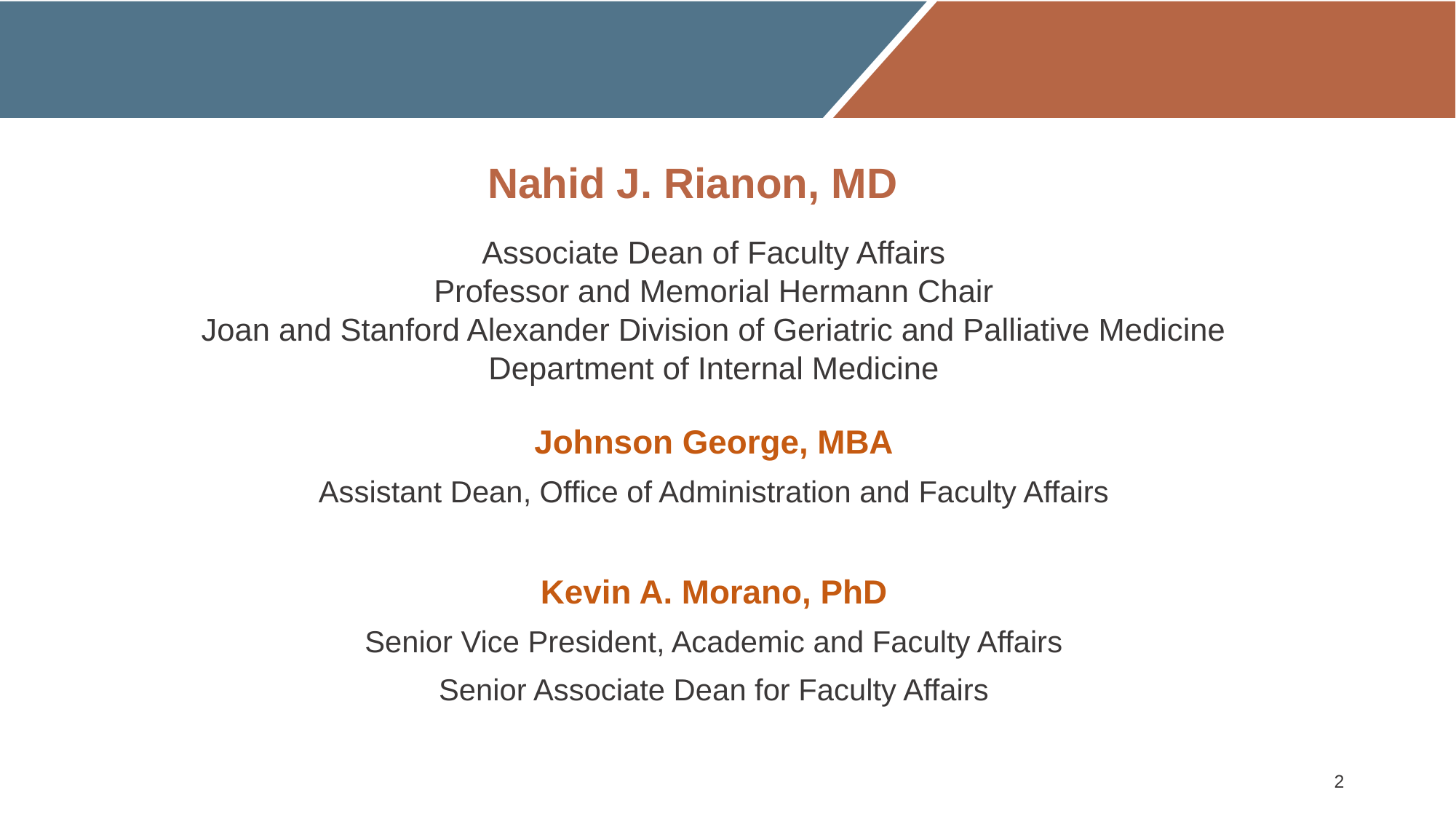

# Nahid J. Rianon, MD

Associate Dean of Faculty Affairs
Professor and Memorial Hermann Chair
Joan and Stanford Alexander Division of Geriatric and Palliative Medicine
Department of Internal Medicine

Johnson George, MBA
Assistant Dean, Office of Administration and Faculty Affairs

Kevin A. Morano, PhD
Senior Vice President, Academic and Faculty Affairs
Senior Associate Dean for Faculty Affairs

2